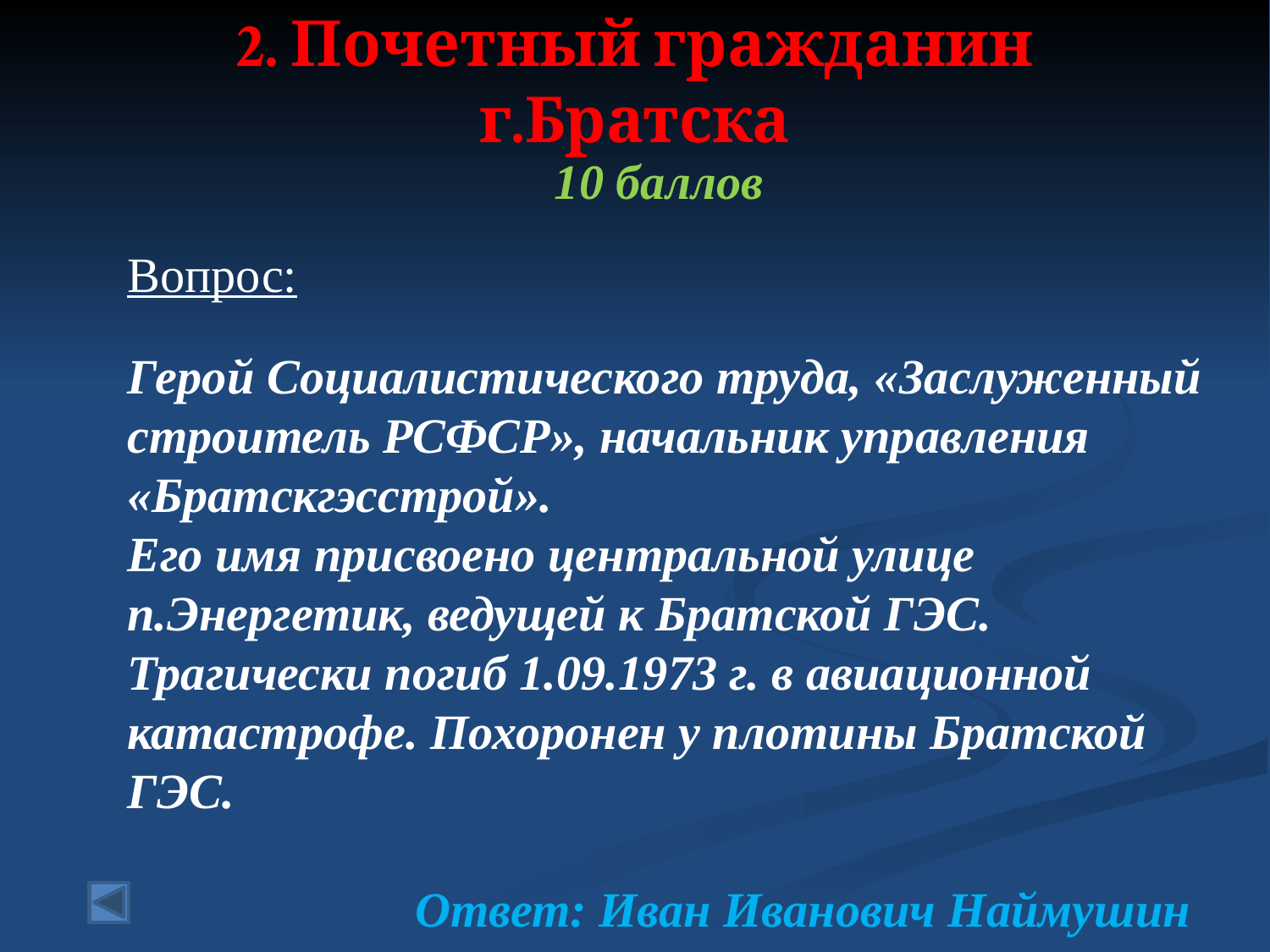

# 2. Почетный гражданин г.Братска

10 баллов

Вопрос:

Герой Социалистического труда, «Заслуженный строитель РСФСР», начальник управления «Братскгэсстрой».
Его имя присвоено центральной улице п.Энергетик, ведущей к Братской ГЭС. Трагически погиб 1.09.1973 г. в авиационной катастрофе. Похоронен у плотины Братской ГЭС.

Ответ: Иван Иванович Наймушин